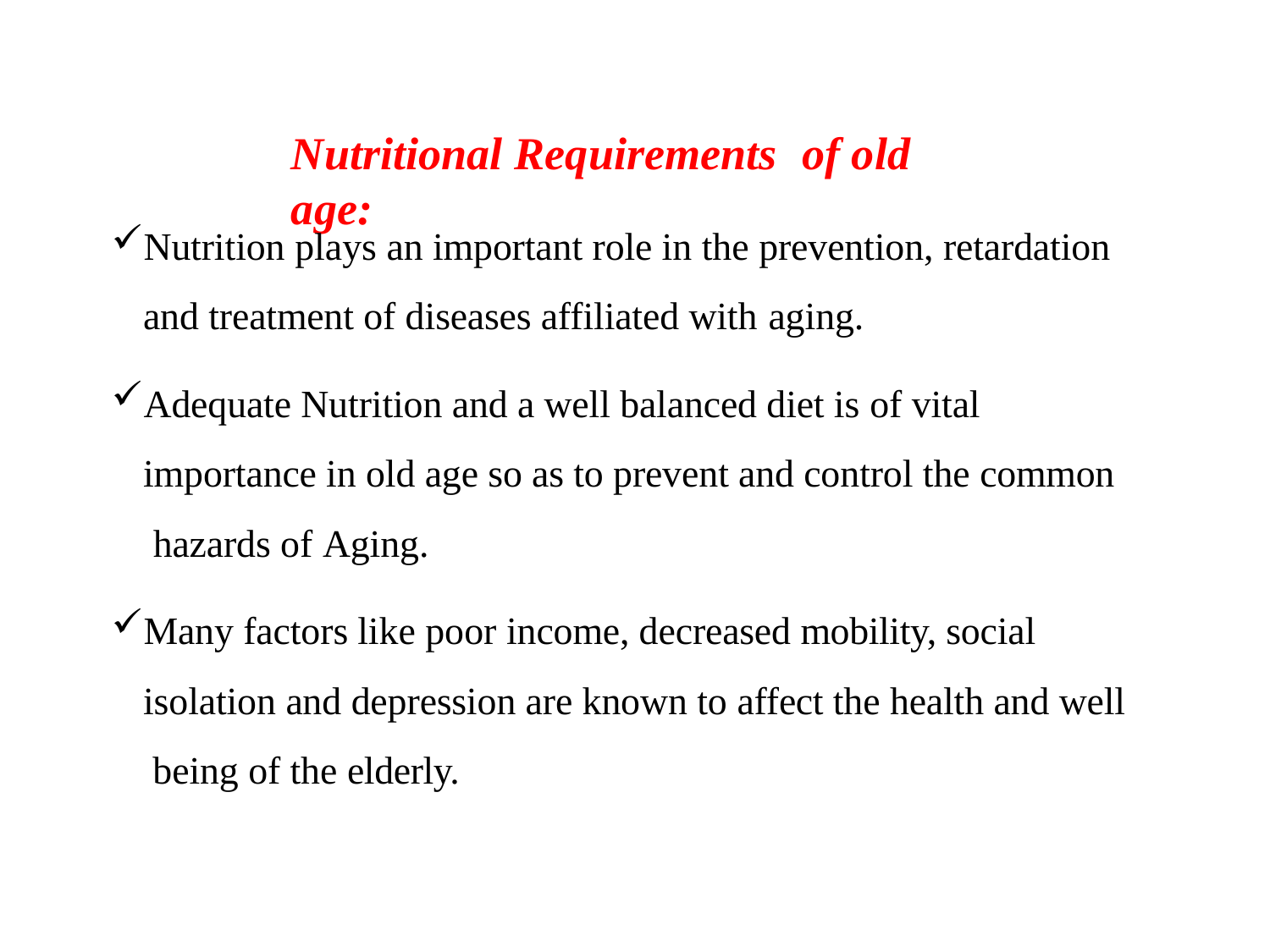

# Nutritional Requirements	of old age:
Nutrition plays an important role in the prevention, retardation  and treatment of diseases affiliated with aging.
Adequate Nutrition and a well balanced diet is of vital  importance in old age so as to prevent and control the common  hazards of Aging.
Many factors like poor income, decreased mobility, social  isolation and depression are known to affect the health and well  being of the elderly.